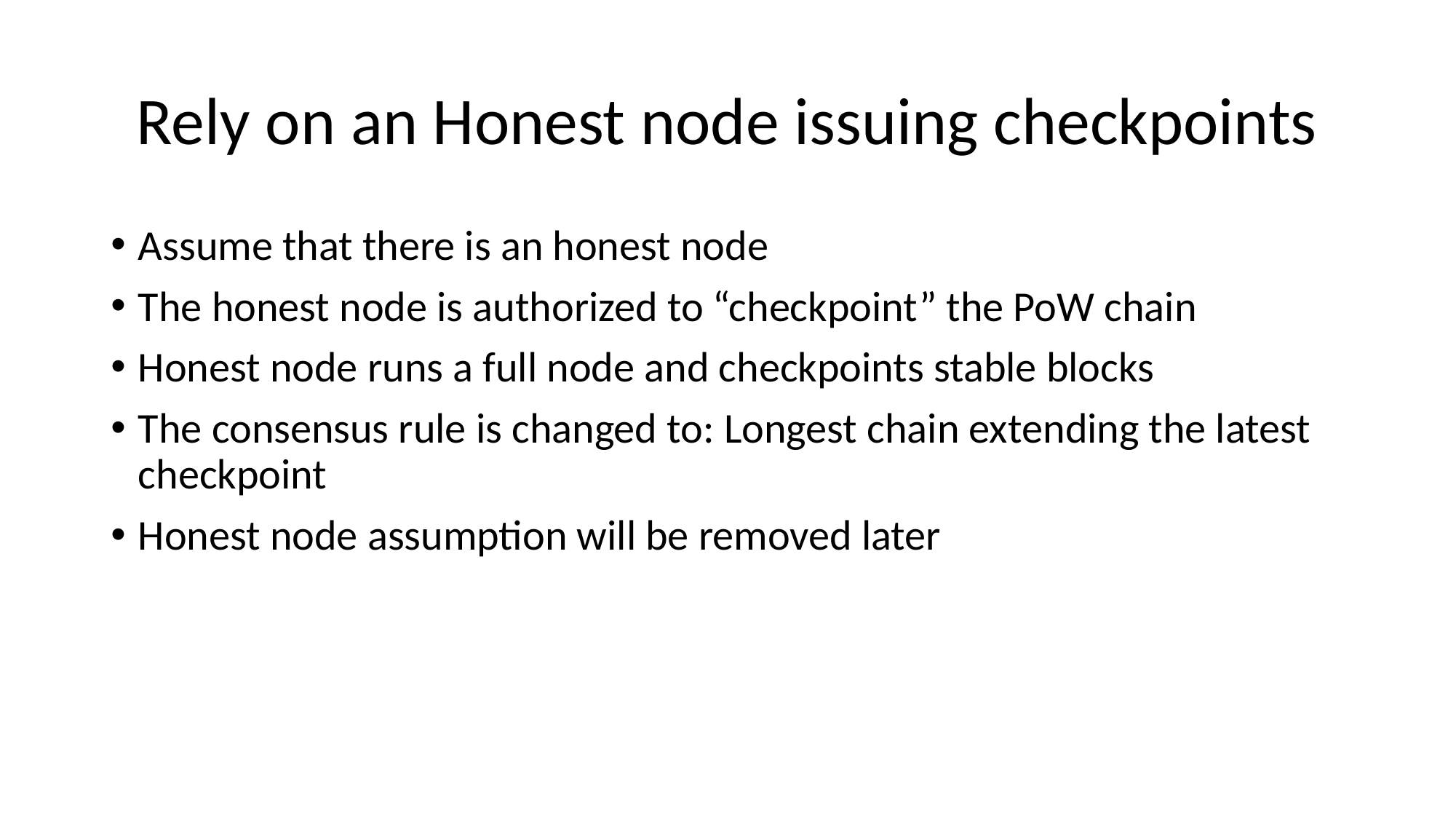

# Rely on an Honest node issuing checkpoints
Assume that there is an honest node
The honest node is authorized to “checkpoint” the PoW chain
Honest node runs a full node and checkpoints stable blocks
The consensus rule is changed to: Longest chain extending the latest checkpoint
Honest node assumption will be removed later